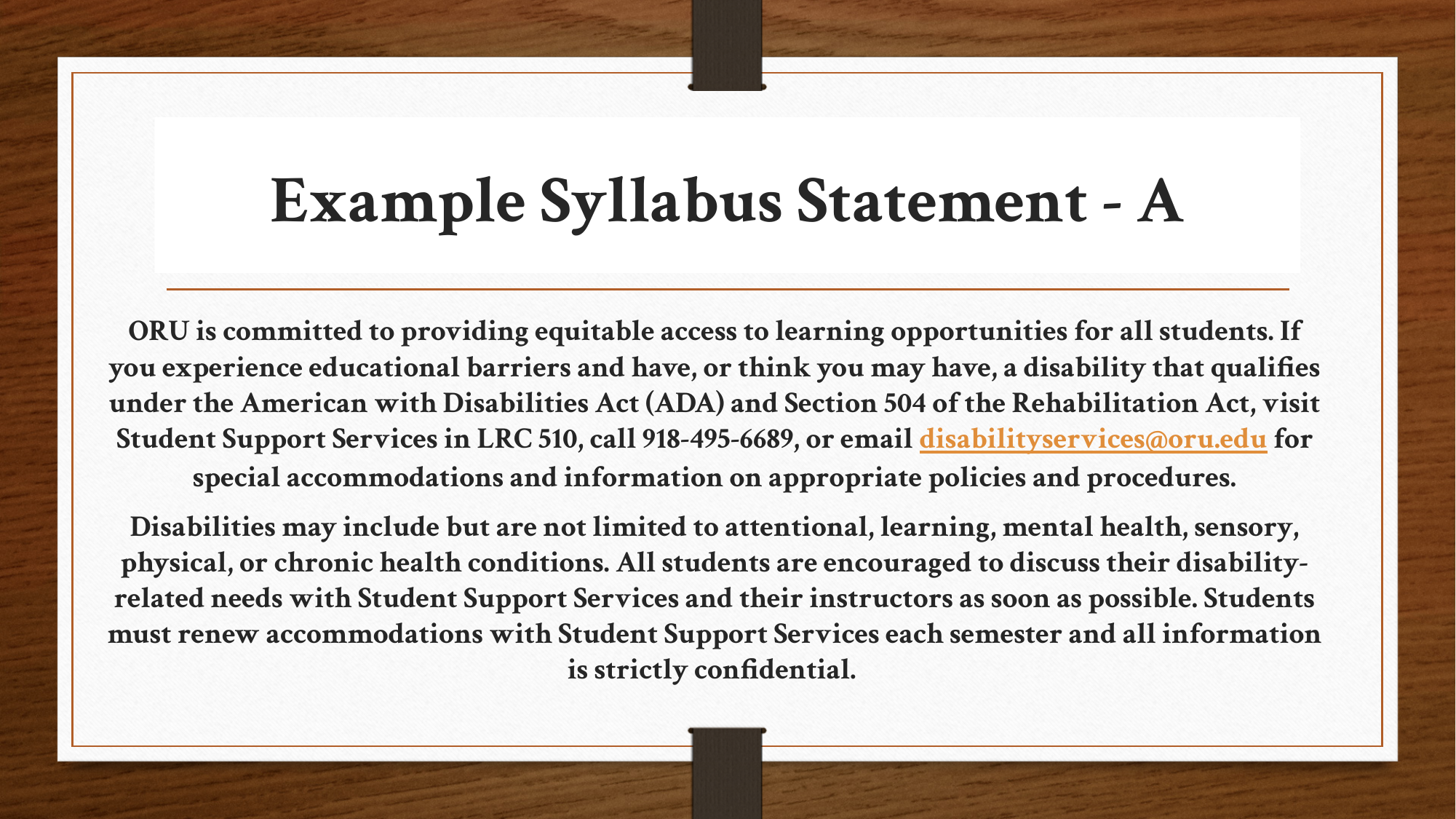

# Example Syllabus Statement - A
ORU is committed to providing equitable access to learning opportunities for all students. If you experience educational barriers and have, or think you may have, a disability that qualifies under the American with Disabilities Act (ADA) and Section 504 of the Rehabilitation Act, visit Student Support Services in LRC 510, call 918-495-6689, or email disabilityservices@oru.edu for special accommodations and information on appropriate policies and procedures.
Disabilities may include but are not limited to attentional, learning, mental health, sensory, physical, or chronic health conditions. All students are encouraged to discuss their disability-related needs with Student Support Services and their instructors as soon as possible. Students must renew accommodations with Student Support Services each semester and all information is strictly confidential.